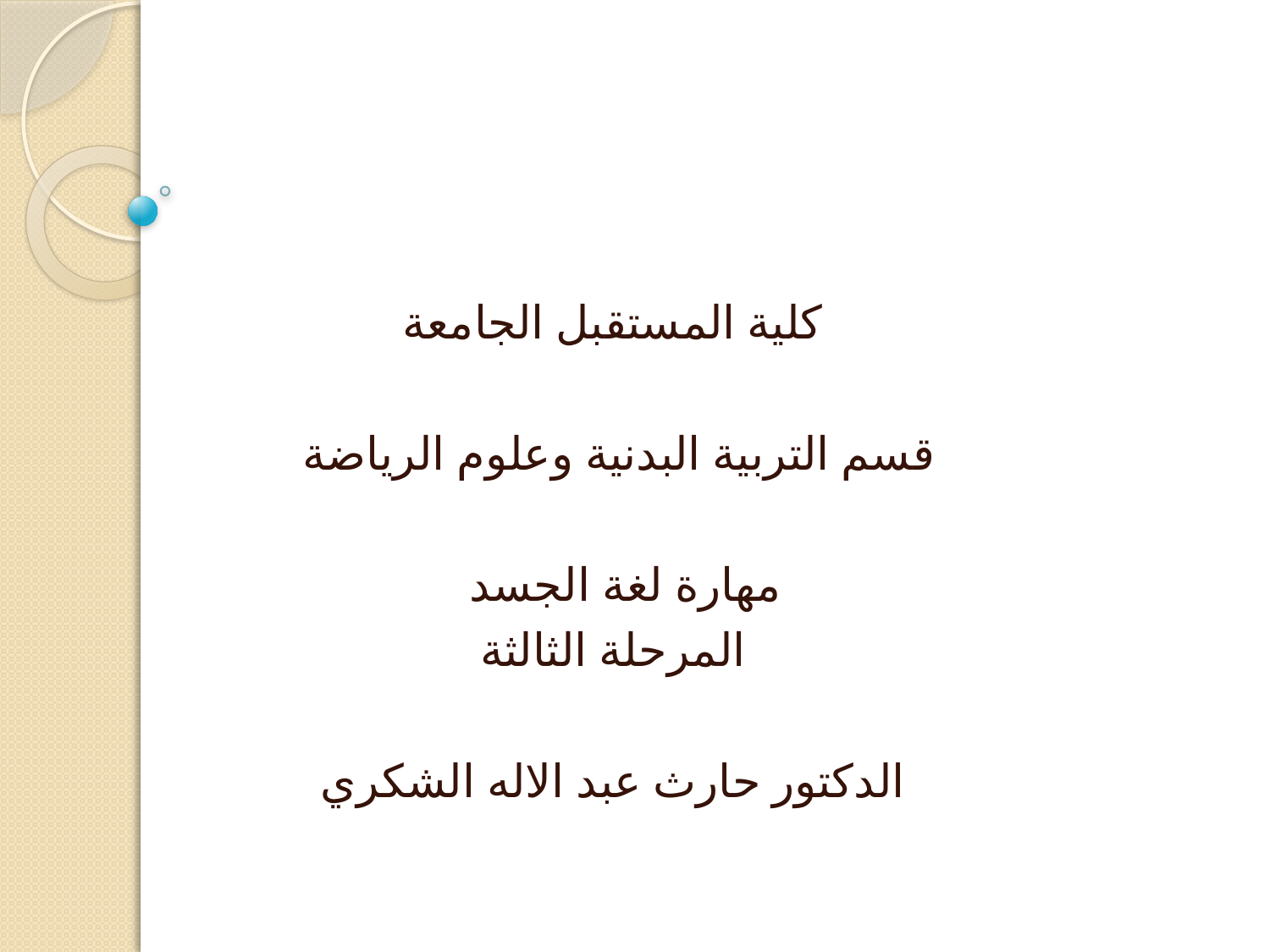

كلية المستقبل الجامعة

قسم التربية البدنية وعلوم الرياضة

مهارة لغة الجسد
المرحلة الثالثة

الدكتور حارث عبد الاله الشكري